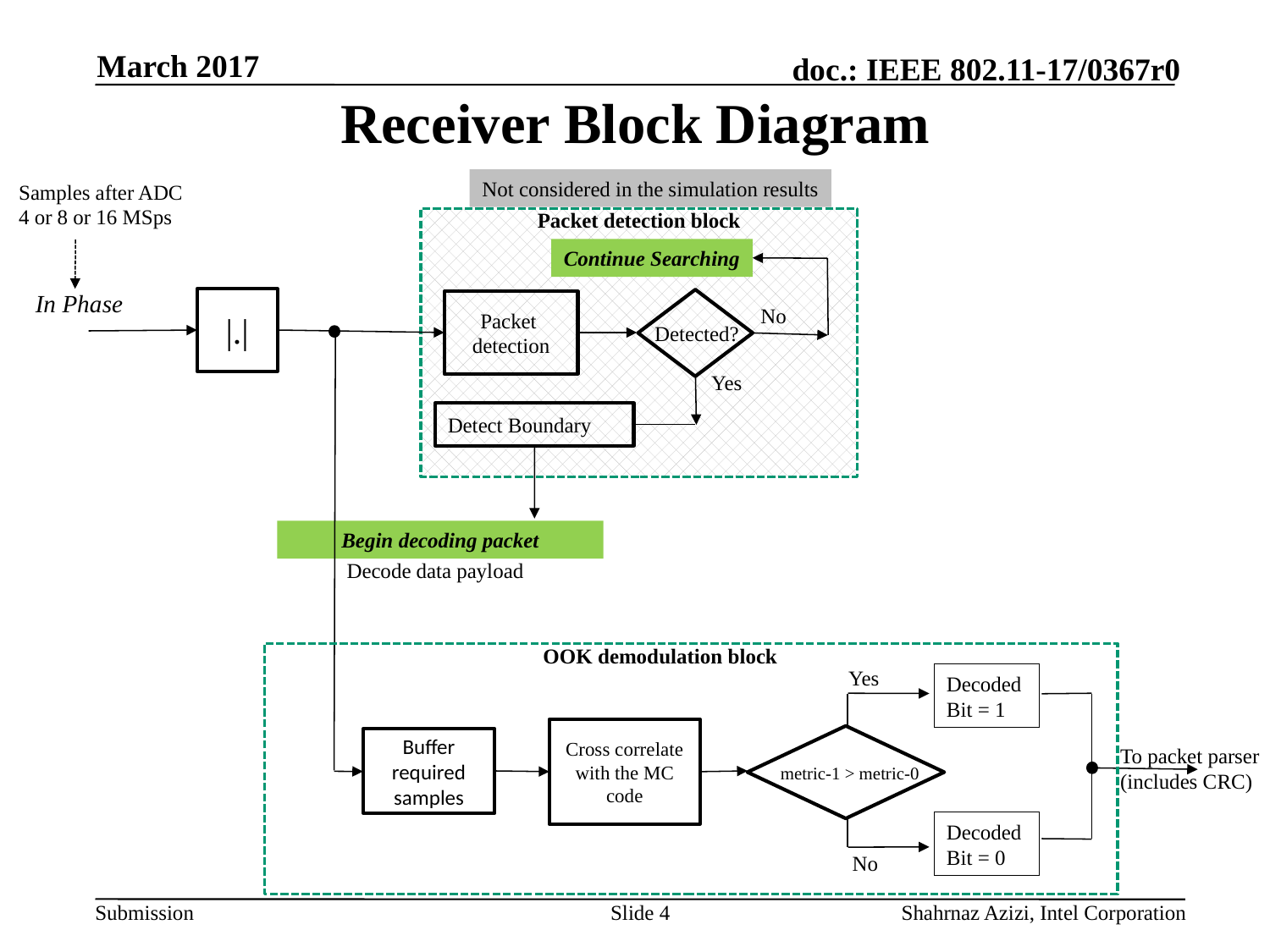

March 2017
# Receiver Block Diagram
Not considered in the simulation results
Samples after ADC
4 or 8 or 16 MSps
Packet detection block

Continue Searching
In Phase
|.|

Packet
detection
No
Detected?

Yes
Detect Boundary
Begin decoding packet
Decode data payload
OOK demodulation block

Yes
Decoded
Bit = 1
Cross correlate with the MC code

metric-1 > metric-0
Buffer required samples
To packet parser
(includes CRC)

Decoded
Bit = 0
No
Slide 4
Shahrnaz Azizi, Intel Corporation